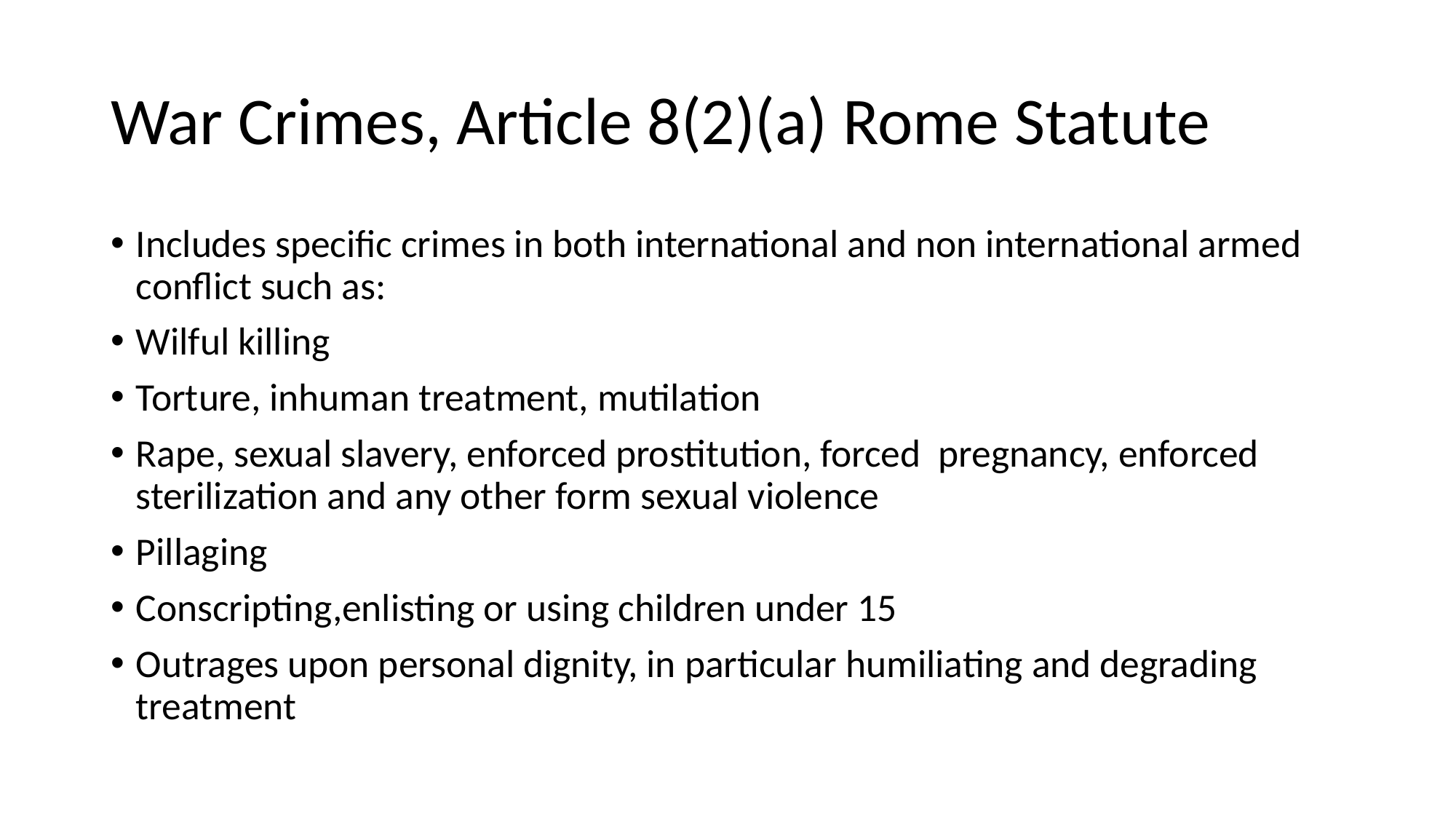

# War Crimes, Article 8(2)(a) Rome Statute
Includes specific crimes in both international and non international armed conflict such as:
Wilful killing
Torture, inhuman treatment, mutilation
Rape, sexual slavery, enforced prostitution, forced  pregnancy, enforced sterilization and any other form sexual violence
Pillaging
Conscripting,enlisting or using children under 15
Outrages upon personal dignity, in particular humiliating and degrading treatment